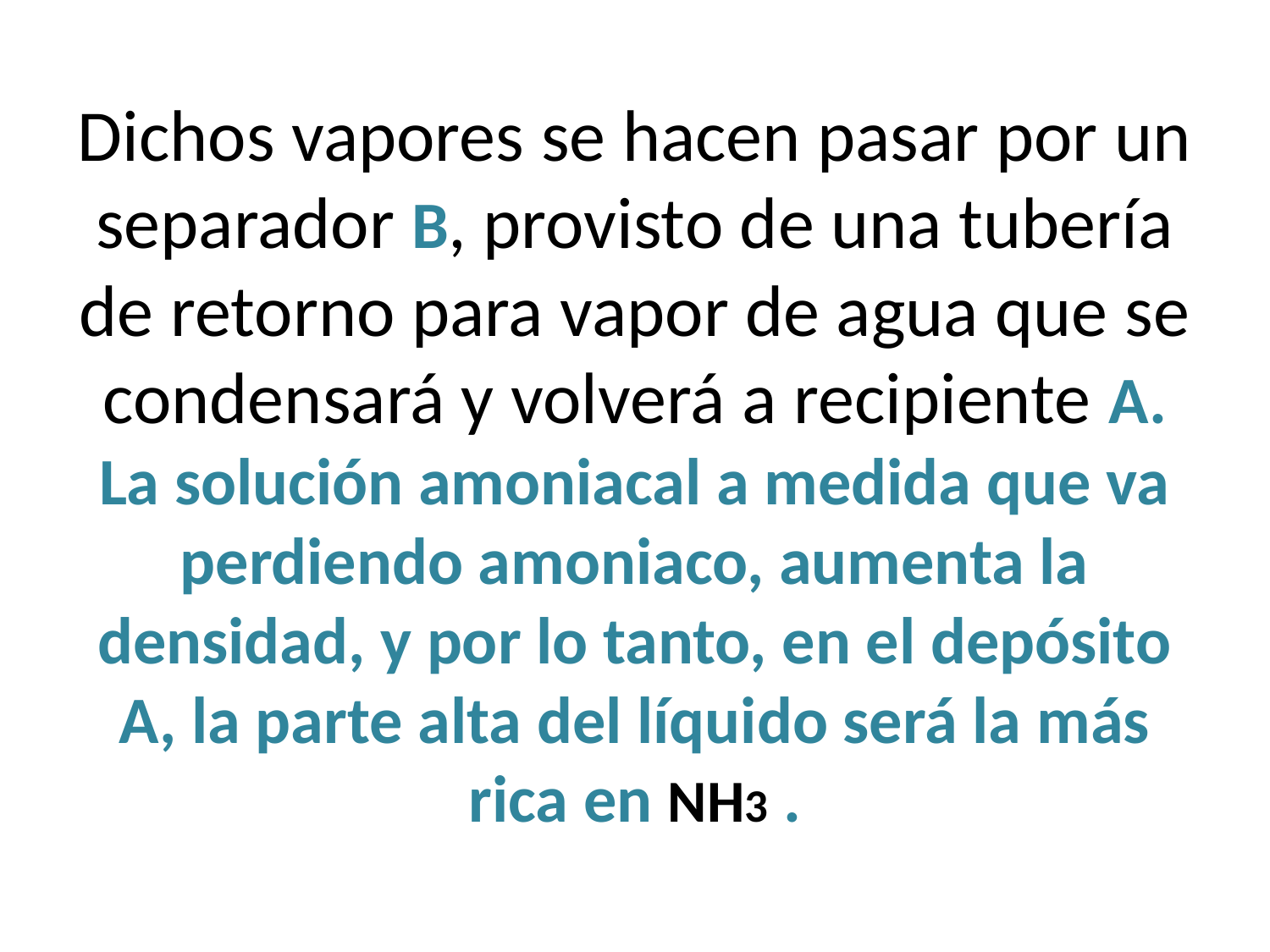

# Dichos vapores se hacen pasar por un separador B, provisto de una tubería de retorno para vapor de agua que se condensará y volverá a recipiente A. La solución amoniacal a medida que va perdiendo amoniaco, aumenta la densidad, y por lo tanto, en el depósito A, la parte alta del líquido será la más rica en NH3 .